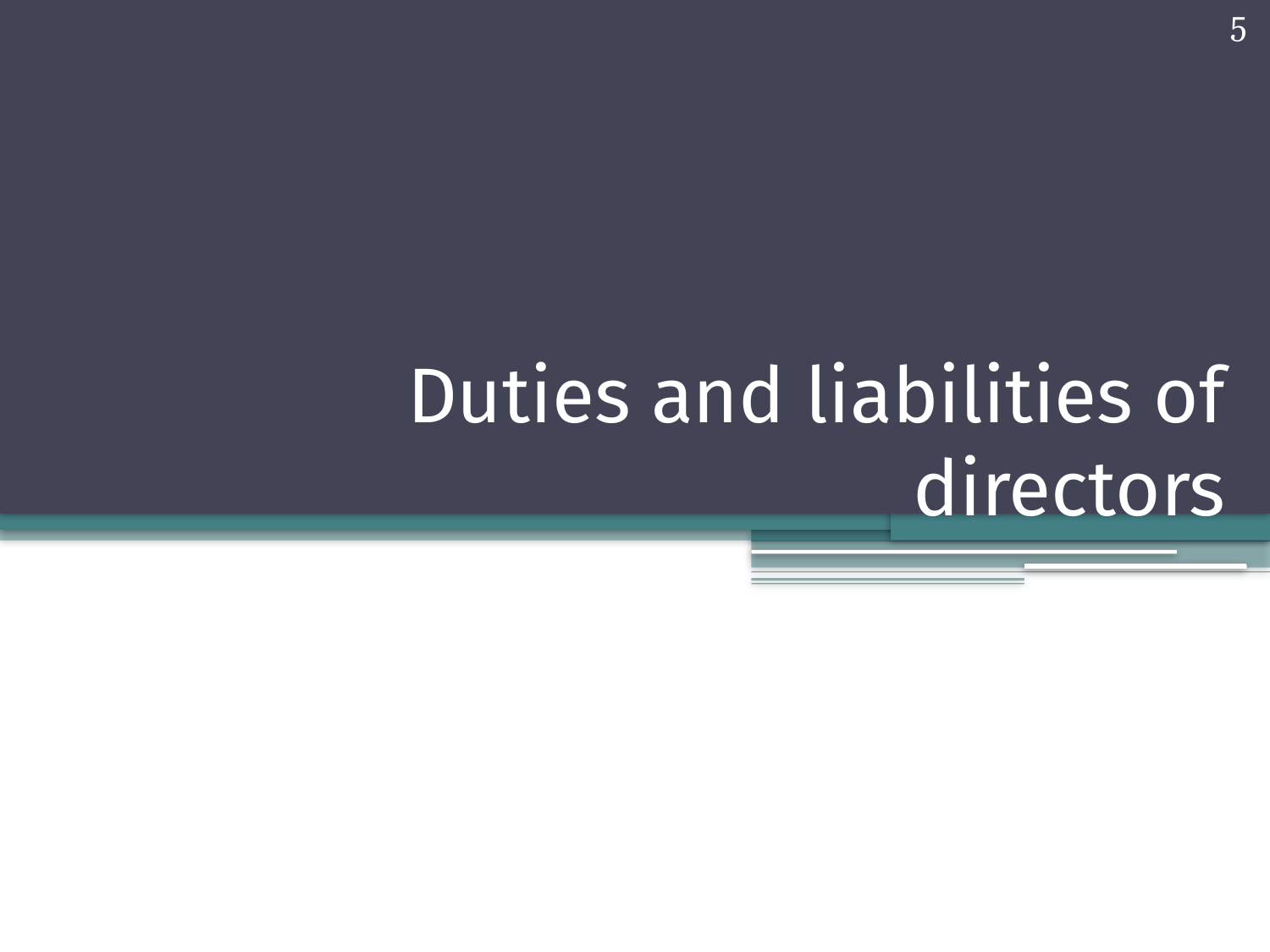

5
# Duties and liabilities of directors